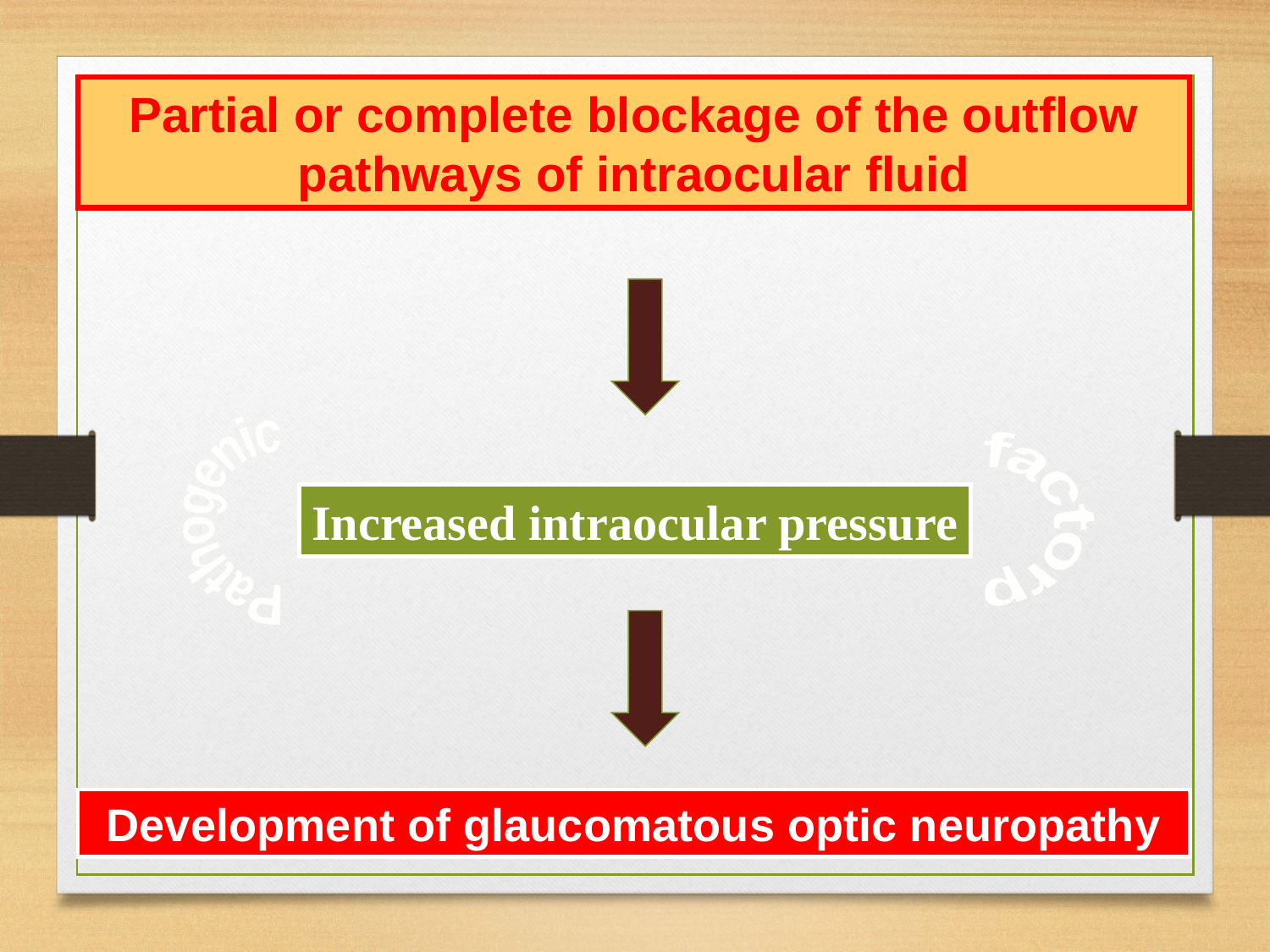

Partial or complete blockage of the outflow pathways of intraocular fluid

 factorр
Pathogenic
Increased intraocular pressure

Development of glaucomatous optic neuropathy